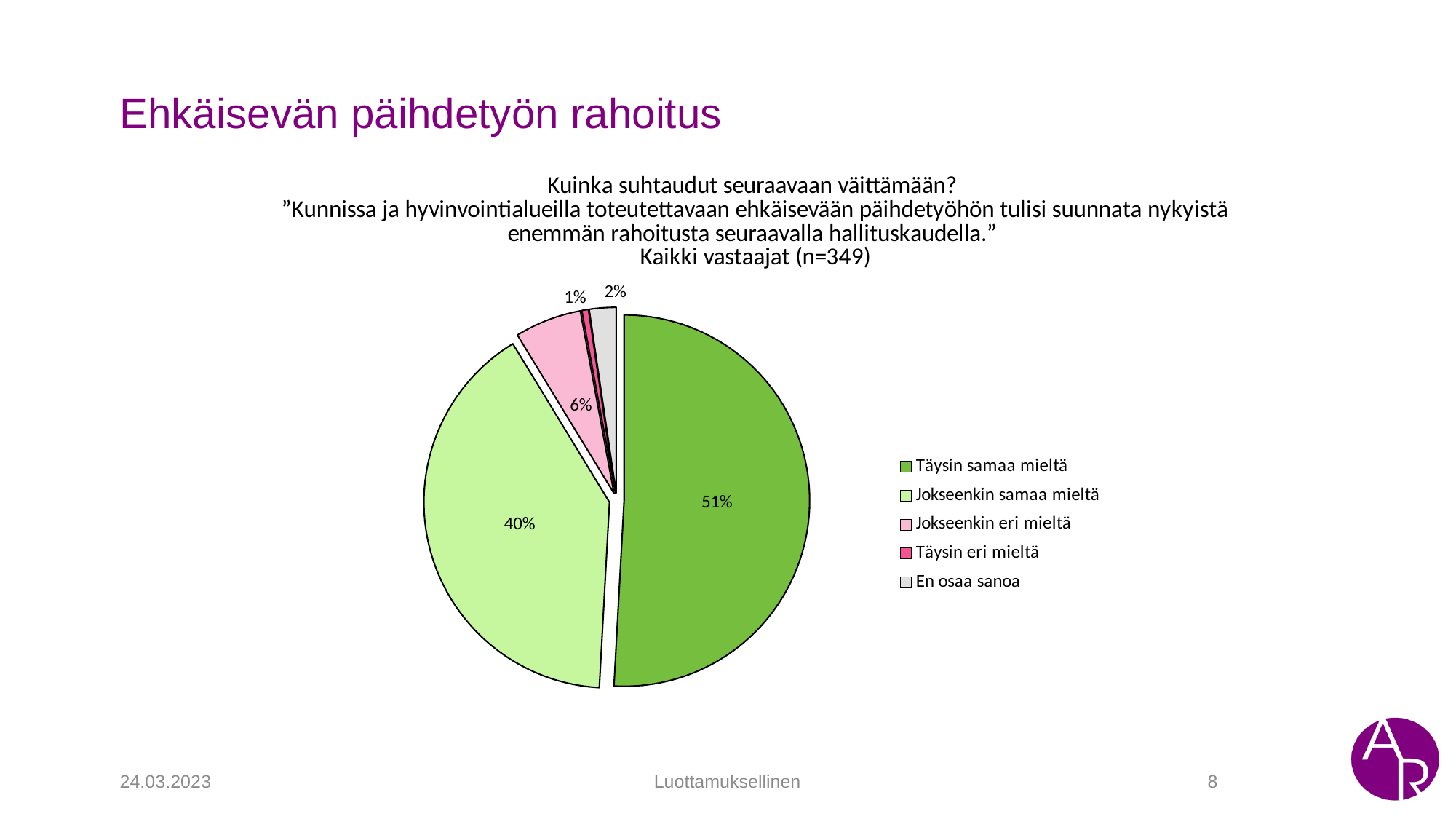

# Ehkäisevän päihdetyön rahoitus

### Chart: Kuinka suhtaudut seuraavaan väittämään?
”Kunnissa ja hyvinvointialueilla toteutettavaan ehkäisevään päihdetyöhön tulisi suunnata nykyistä enemmän rahoitusta seuraavalla hallituskaudella.”
Kaikki vastaajat (n=349)

| Category | Kaikki vastaajat (n=349) |
|---|---|
| Täysin samaa mieltä | 0.5087209302325582 |
| Jokseenkin samaa mieltä | 0.40406976744186046 |
| Jokseenkin eri mieltä | 0.05813953488372093 |
| Täysin eri mieltä | 0.005813953488372093 |
| En osaa sanoa | 0.023255813953488372 |
24.03.2023
Luottamuksellinen
8